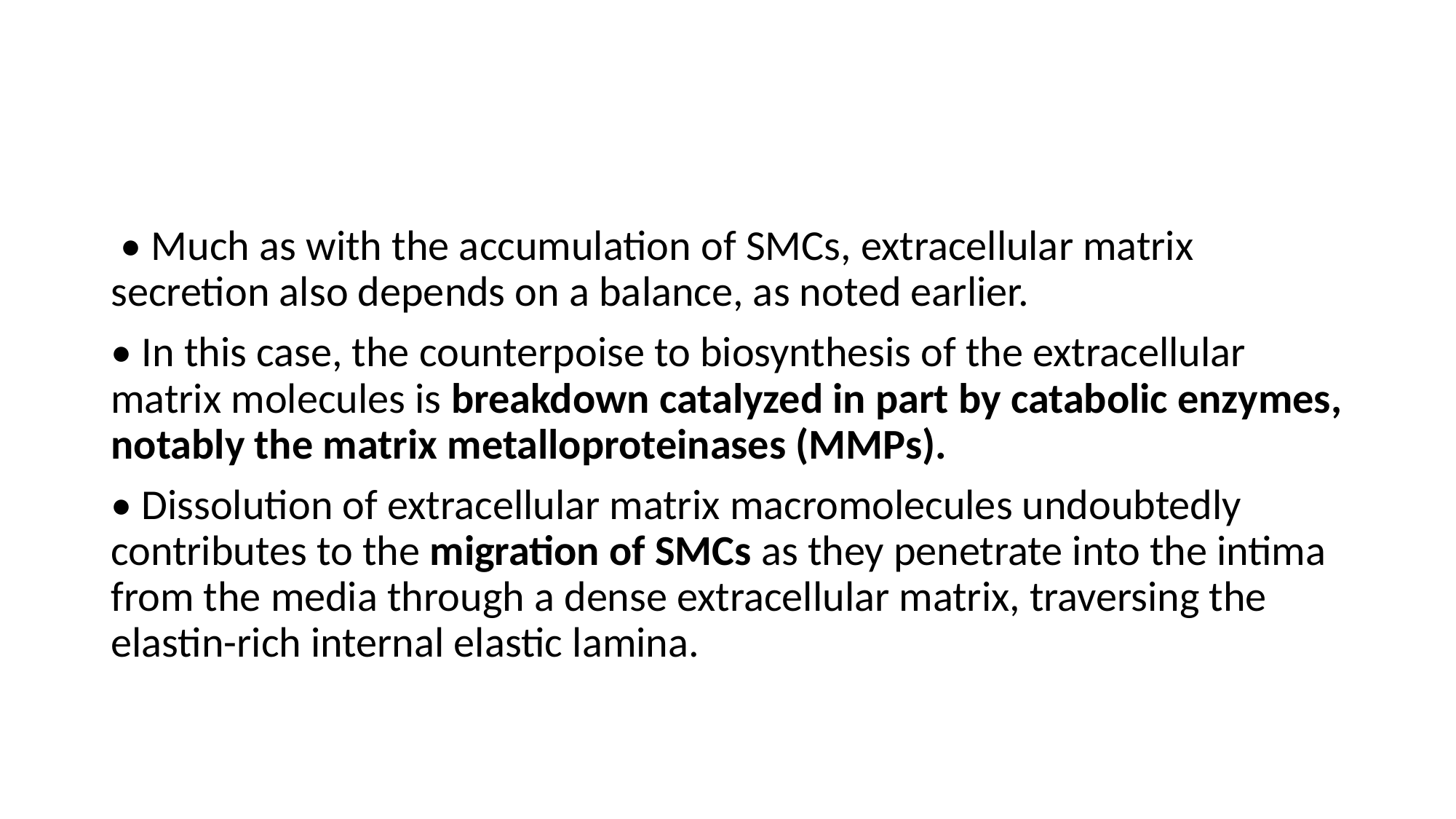

#
 • Much as with the accumulation of SMCs, extracellular matrix secretion also depends on a balance, as noted earlier.
• In this case, the counterpoise to biosynthesis of the extracellular matrix molecules is breakdown catalyzed in part by catabolic enzymes, notably the matrix metalloproteinases (MMPs).
• Dissolution of extracellular matrix macromolecules undoubtedly contributes to the migration of SMCs as they penetrate into the intima from the media through a dense extracellular matrix, traversing the elastin-rich internal elastic lamina.